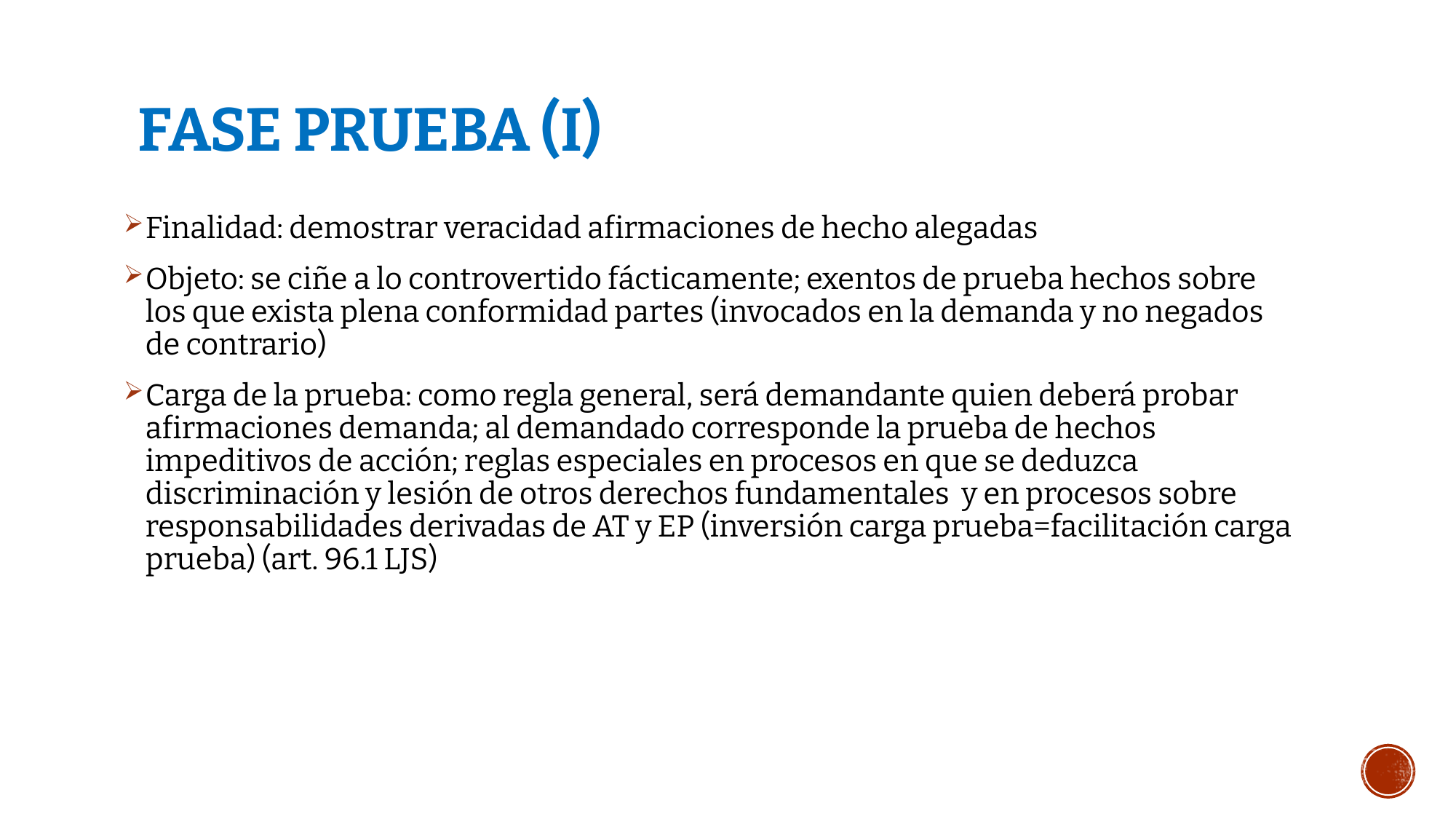

# Fase prueba (I)
Finalidad: demostrar veracidad afirmaciones de hecho alegadas
Objeto: se ciñe a lo controvertido fácticamente; exentos de prueba hechos sobre los que exista plena conformidad partes (invocados en la demanda y no negados de contrario)
Carga de la prueba: como regla general, será demandante quien deberá probar afirmaciones demanda; al demandado corresponde la prueba de hechos impeditivos de acción; reglas especiales en procesos en que se deduzca discriminación y lesión de otros derechos fundamentales  y en procesos sobre responsabilidades derivadas de AT y EP (inversión carga prueba=facilitación carga prueba) (art. 96.1 LJS)